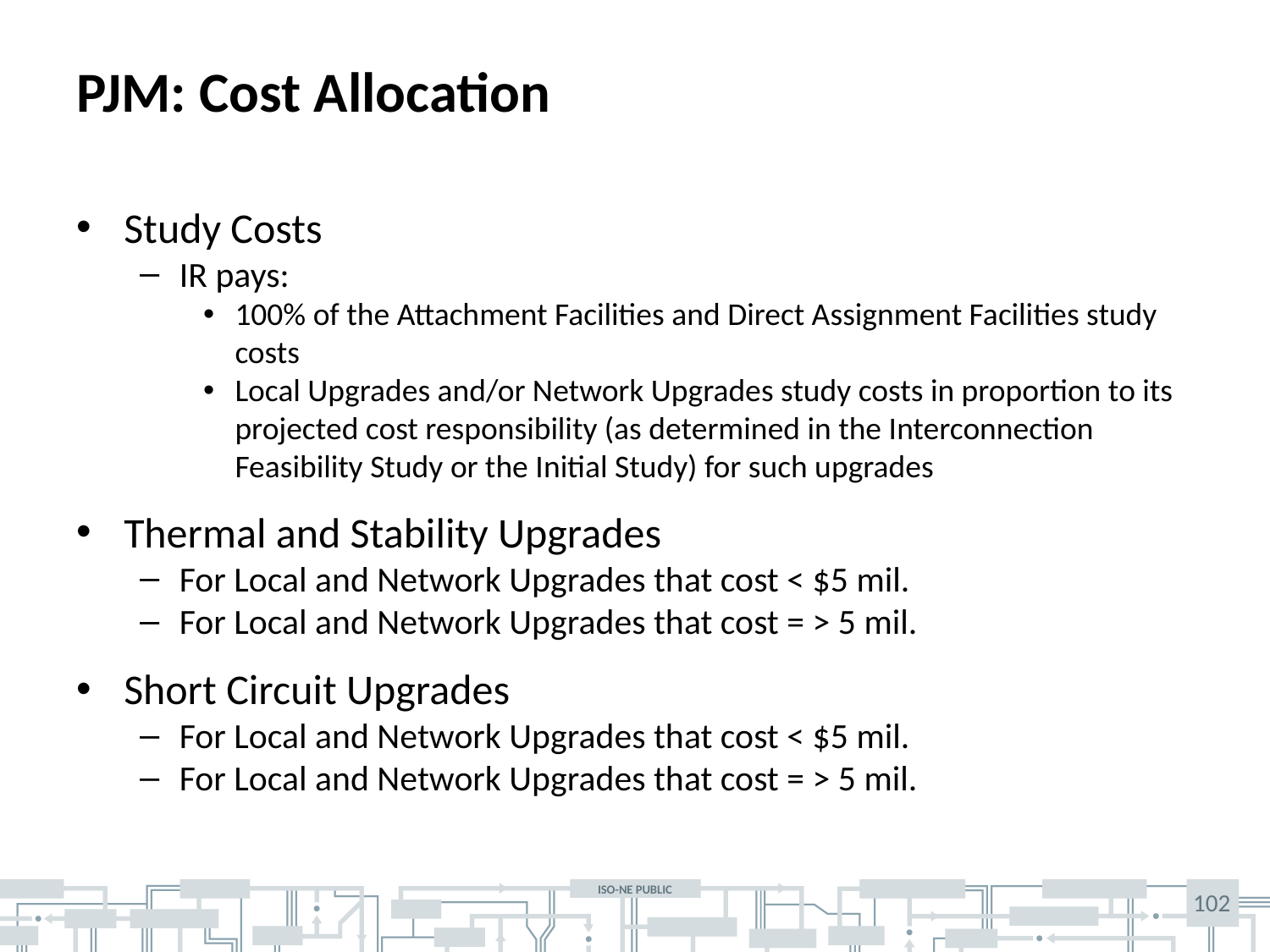

# PJM: Cost Allocation
Study Costs
IR pays:
100% of the Attachment Facilities and Direct Assignment Facilities study costs
Local Upgrades and/or Network Upgrades study costs in proportion to its projected cost responsibility (as determined in the Interconnection Feasibility Study or the Initial Study) for such upgrades
Thermal and Stability Upgrades
For Local and Network Upgrades that cost < $5 mil.
For Local and Network Upgrades that cost = > 5 mil.
Short Circuit Upgrades
For Local and Network Upgrades that cost < $5 mil.
For Local and Network Upgrades that cost = > 5 mil.

102